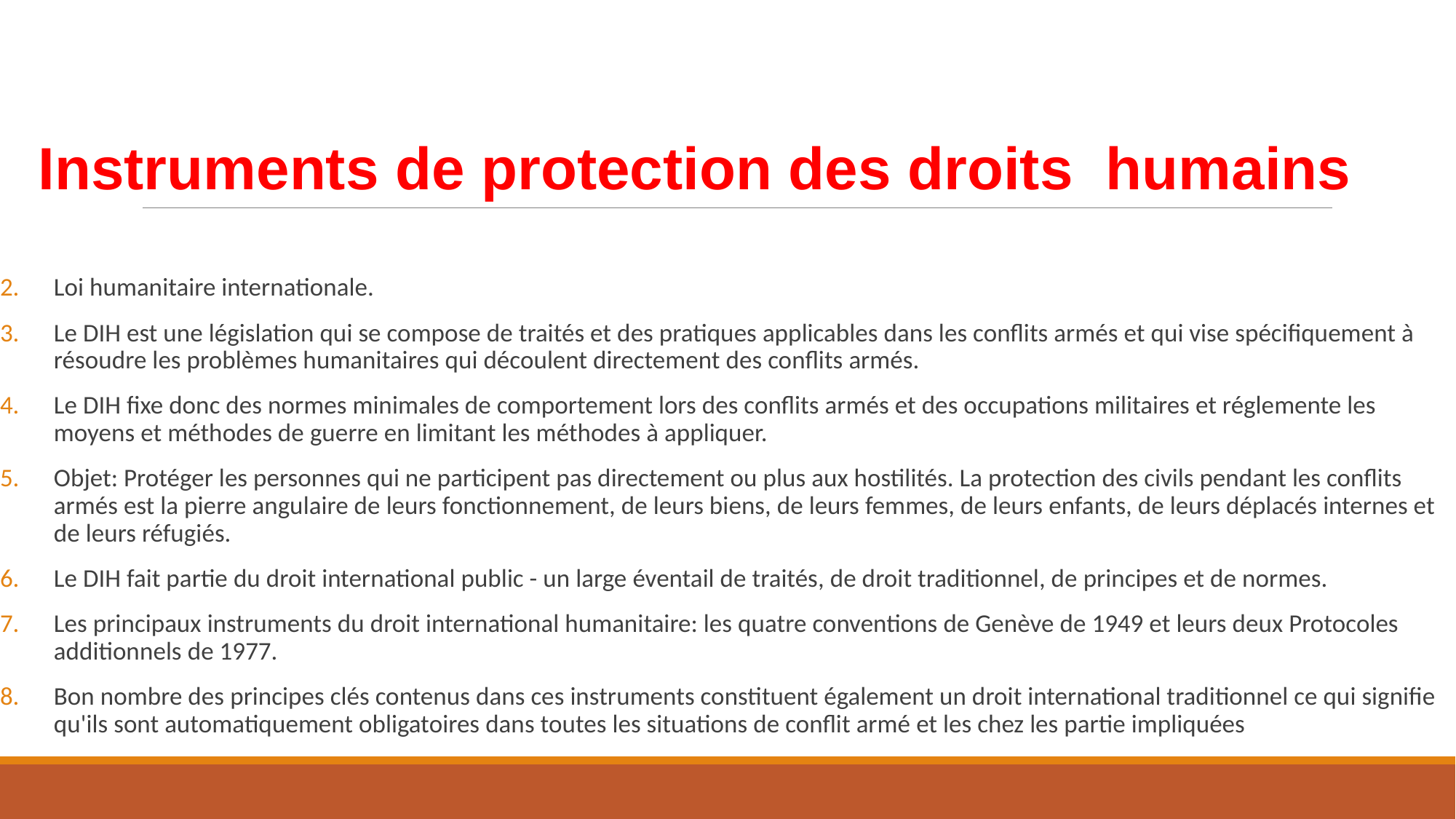

# Instruments de protection des droits  humains

Loi humanitaire internationale.
Le DIH est une législation qui se compose de traités et des pratiques applicables dans les conflits armés et qui vise spécifiquement à résoudre les problèmes humanitaires qui découlent directement des conflits armés.
Le DIH fixe donc des normes minimales de comportement lors des conflits armés et des occupations militaires et réglemente les moyens et méthodes de guerre en limitant les méthodes à appliquer.
Objet: Protéger les personnes qui ne participent pas directement ou plus aux hostilités. La protection des civils pendant les conflits armés est la pierre angulaire de leurs fonctionnement, de leurs biens, de leurs femmes, de leurs enfants, de leurs déplacés internes et de leurs réfugiés.
Le DIH fait partie du droit international public - un large éventail de traités, de droit traditionnel, de principes et de normes.
Les principaux instruments du droit international humanitaire: les quatre conventions de Genève de 1949 et leurs deux Protocoles additionnels de 1977.
Bon nombre des principes clés contenus dans ces instruments constituent également un droit international traditionnel ce qui signifie qu'ils sont automatiquement obligatoires dans toutes les situations de conflit armé et les chez les partie impliquées